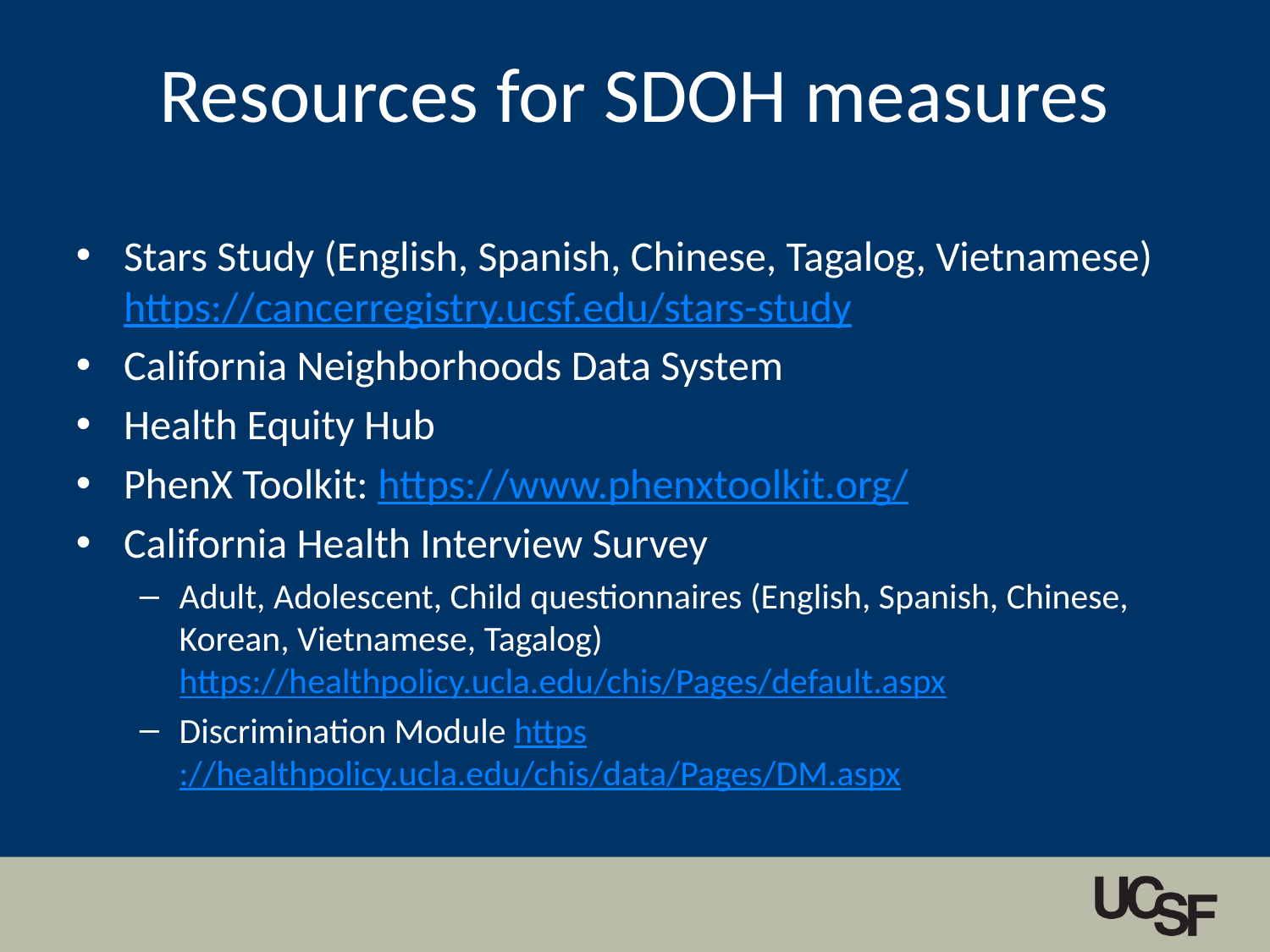

# Resources for SDOH measures
Stars Study (English, Spanish, Chinese, Tagalog, Vietnamese) https://cancerregistry.ucsf.edu/stars-study
California Neighborhoods Data System
Health Equity Hub
PhenX Toolkit: https://www.phenxtoolkit.org/
California Health Interview Survey
Adult, Adolescent, Child questionnaires (English, Spanish, Chinese, Korean, Vietnamese, Tagalog) https://healthpolicy.ucla.edu/chis/Pages/default.aspx
Discrimination Module https://healthpolicy.ucla.edu/chis/data/Pages/DM.aspx